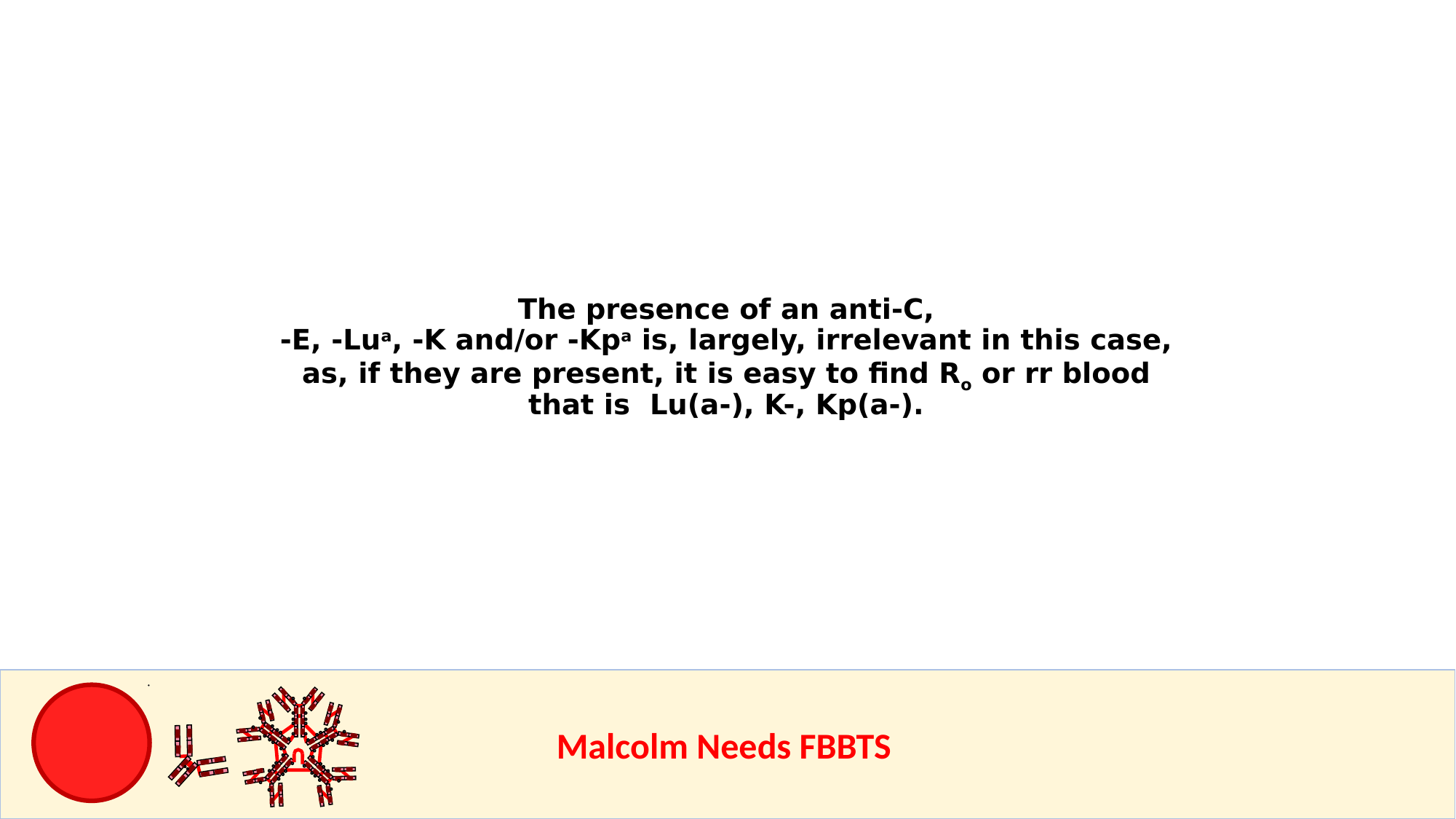

# The presence of an anti-C, -E, -Lua, -K and/or -Kpa is, largely, irrelevant in this case, as, if they are present, it is easy to find Ro or rr blood that is  Lu(a-), K-, Kp(a-).
					Malcolm Needs FBBTS